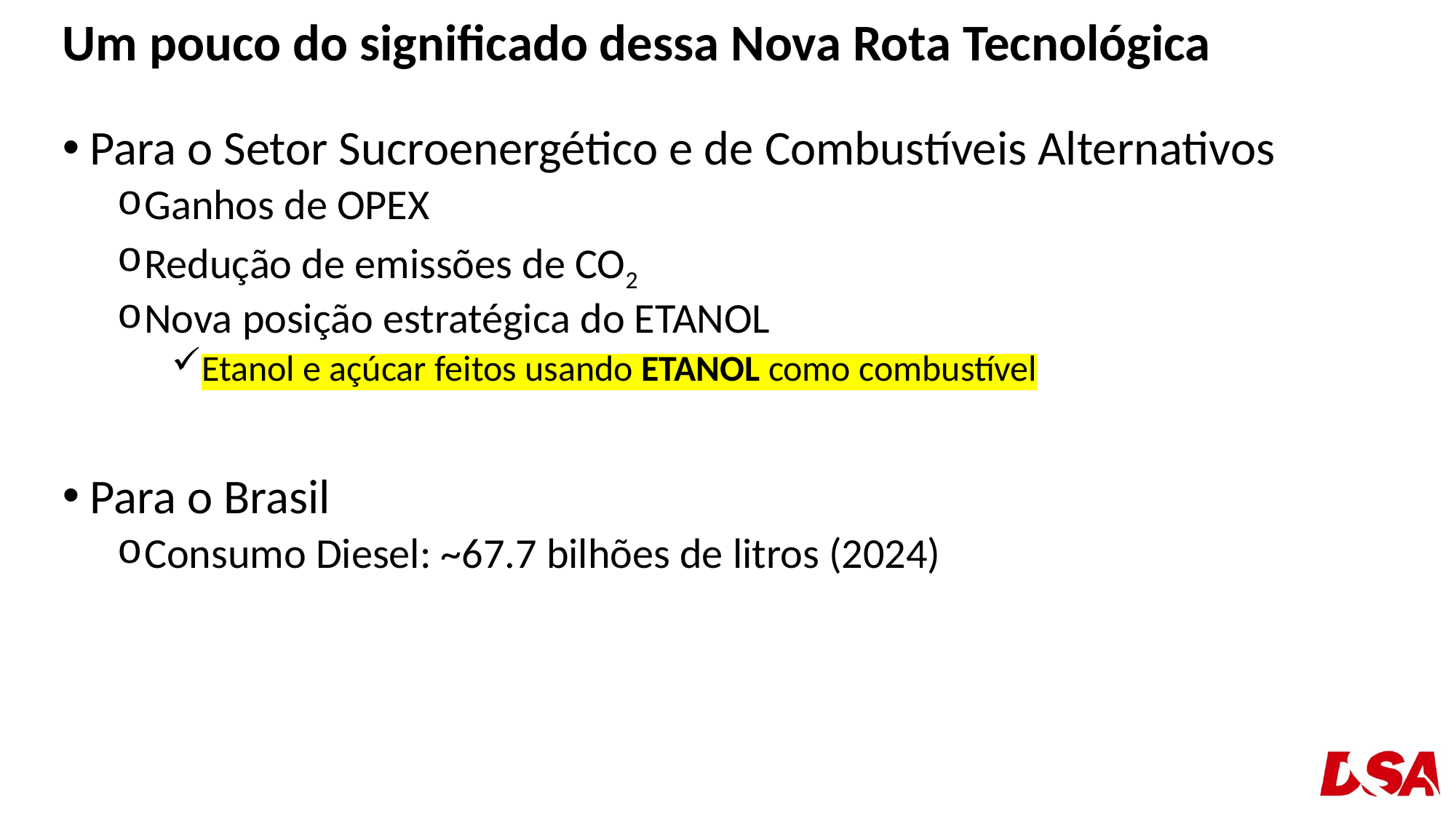

# Um pouco do significado dessa Nova Rota Tecnológica
Para o Setor Sucroenergético e de Combustíveis Alternativos
Ganhos de OPEX
Redução de emissões de CO2
Nova posição estratégica do ETANOL
Etanol e açúcar feitos usando ETANOL como combustível

Para o Brasil
Consumo Diesel: ~67.7 bilhões de litros (2024)